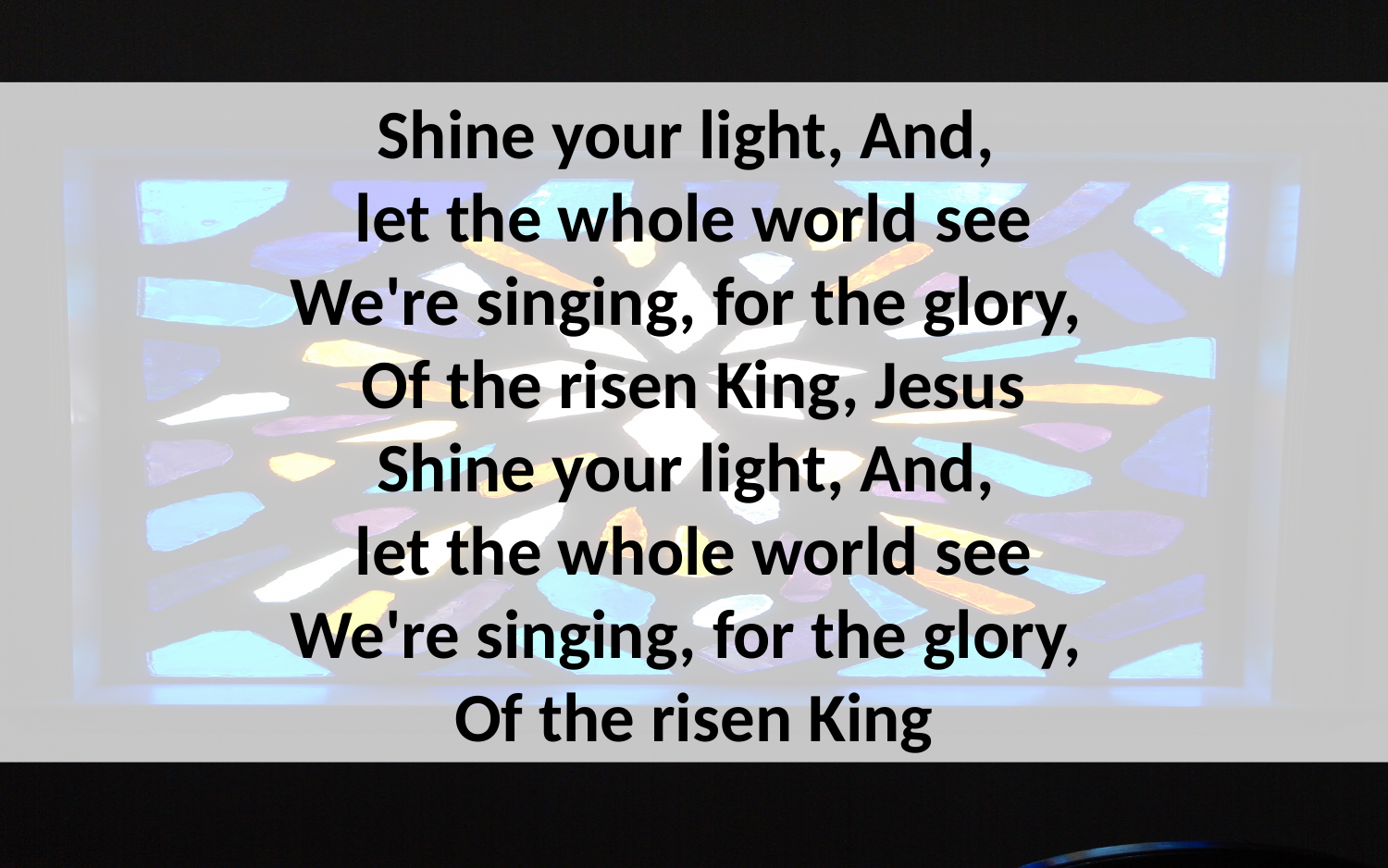

Shine your light, And,
let the whole world see
We're singing, for the glory,
Of the risen King, Jesus
Shine your light, And,
let the whole world see
We're singing, for the glory,
Of the risen King